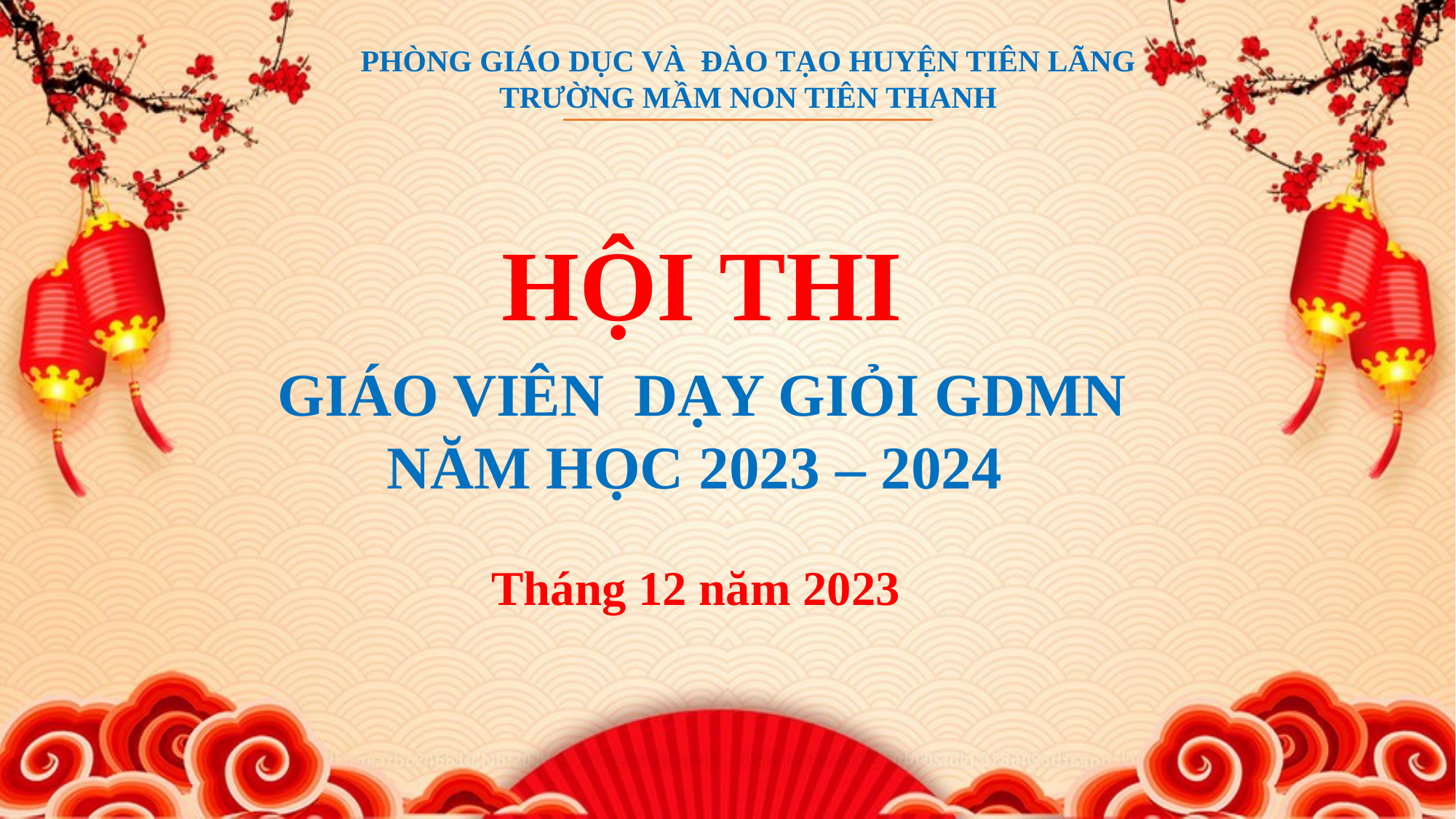

PHÒNG GIÁO DỤC VÀ  ĐÀO TẠO HUYỆN TIÊN LÃNG
TRƯỜNG MẦM NON TIÊN THANH

HỘI THI

GIÁO VIÊN  DẠY GIỎI GDMN NĂM HỌC 2023 – 2024
Tháng 12 năm 2023